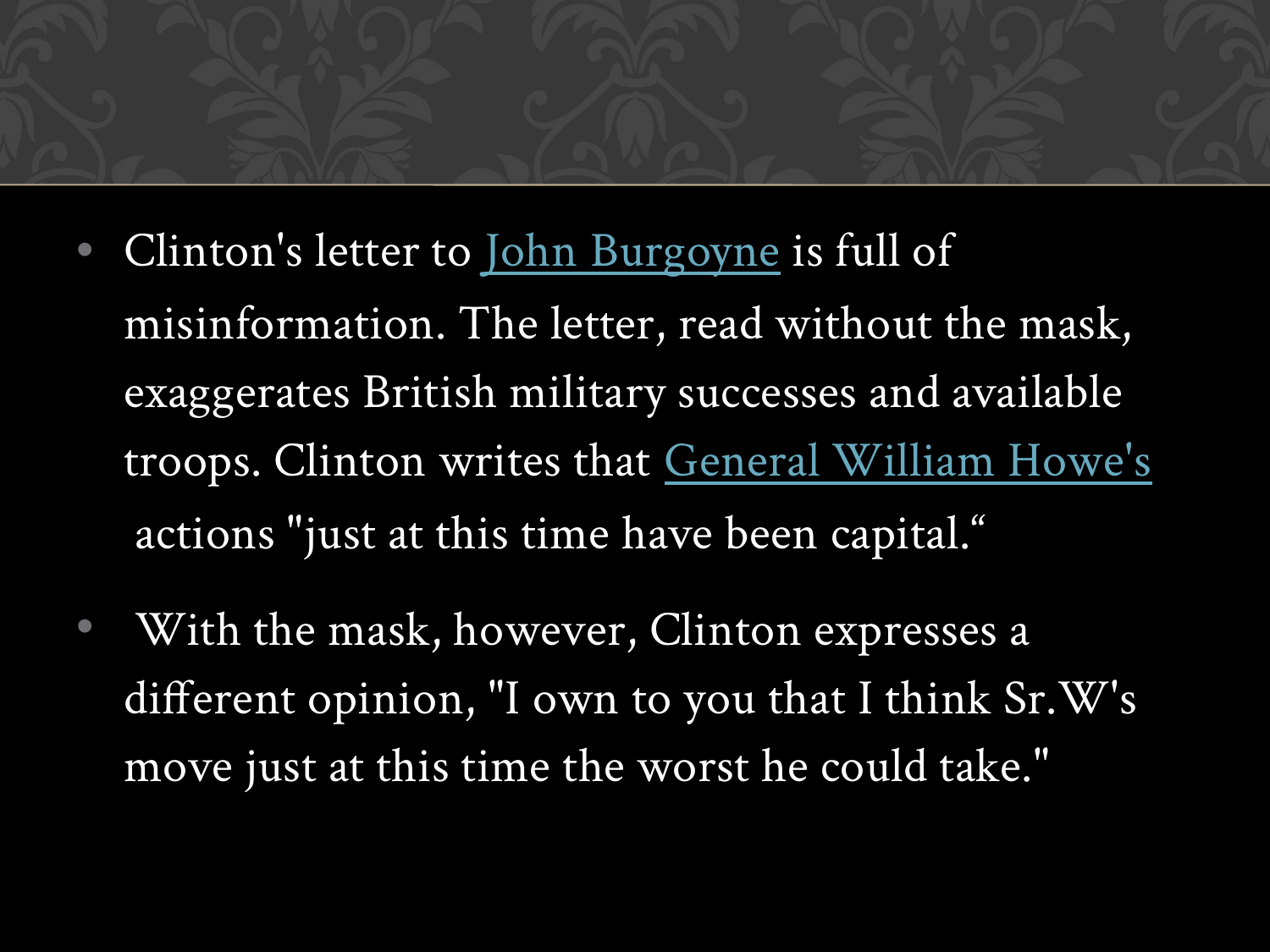

Clinton's letter to John Burgoyne is full of misinformation. The letter, read without the mask, exaggerates British military successes and available troops. Clinton writes that General William Howe's actions "just at this time have been capital.“
 With the mask, however, Clinton expresses a different opinion, "I own to you that I think Sr.W's move just at this time the worst he could take."